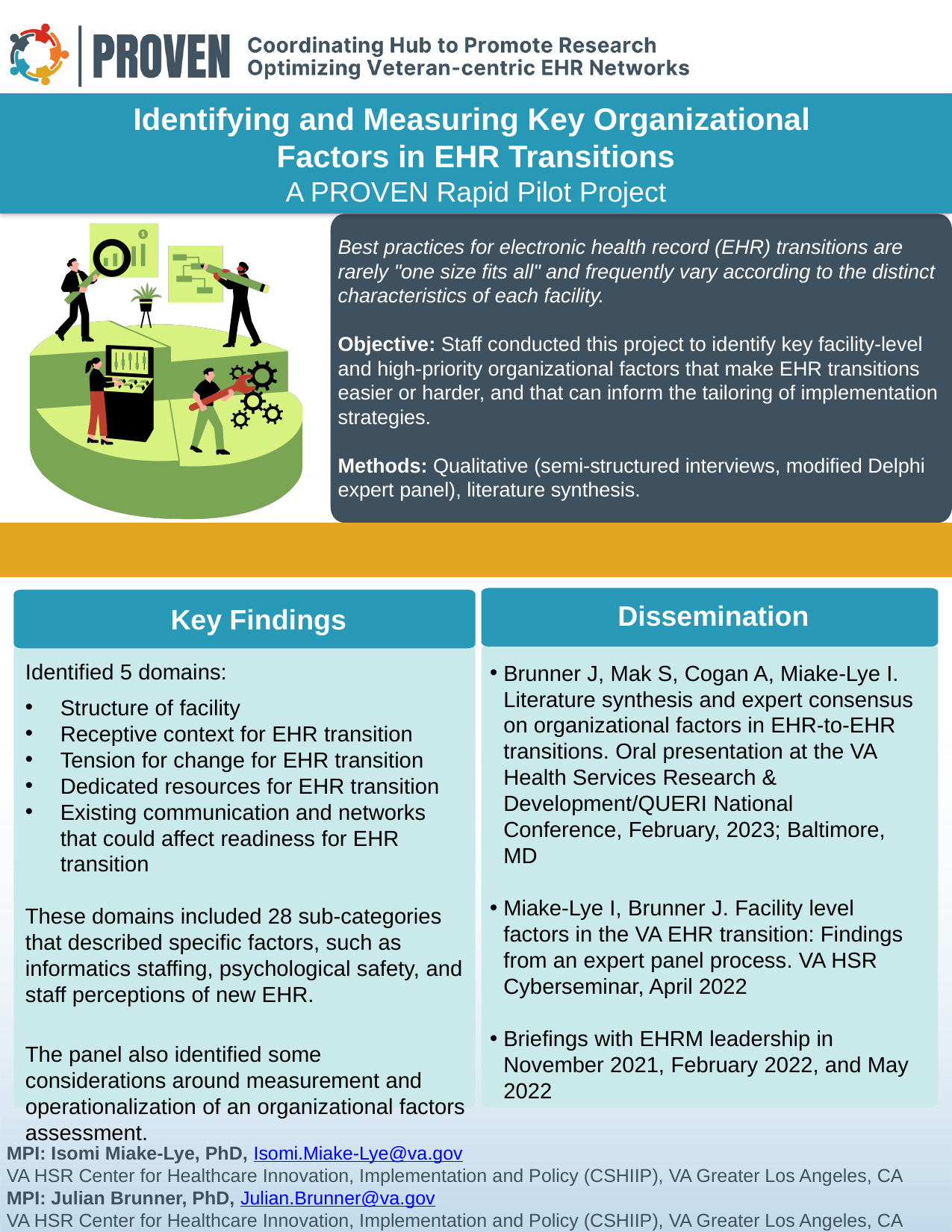

Identifying and Measuring Key Organizational
Factors in EHR Transitions
A PROVEN Rapid Pilot Project

Best practices for electronic health record (EHR) transitions are rarely "one size fits all" and frequently vary according to the distinct characteristics of each facility.

Objective: Staff conducted this project to identify key facility-level and high-priority organizational factors that make EHR transitions easier or harder, and that can inform the tailoring of implementation strategies.

Methods: Qualitative (semi-structured interviews, modified Delphi expert panel), literature synthesis.

Dissemination
Key Findings

Identified 5 domains:
Structure of facility
Receptive context for EHR transition
Tension for change for EHR transition
Dedicated resources for EHR transition
Existing communication and networks that could affect readiness for EHR transition

These domains included 28 sub-categories that described specific factors, such as informatics staffing, psychological safety, and staff perceptions of new EHR.

The panel also identified some considerations around measurement and operationalization of an organizational factors assessment.
Brunner J, Mak S, Cogan A, Miake-Lye I. Literature synthesis and expert consensus on organizational factors in EHR-to-EHR transitions. Oral presentation at the VA Health Services Research & Development/QUERI National Conference, February, 2023; Baltimore, MD

Miake-Lye I, Brunner J. Facility level factors in the VA EHR transition: Findings from an expert panel process. VA HSR Cyberseminar, April 2022

Briefings with EHRM leadership in November 2021, February 2022, and May 2022
MPI: Isomi Miake-Lye, PhD, Isomi.Miake-Lye@va.gov
VA HSR Center for Healthcare Innovation, Implementation and Policy (CSHIIP), VA Greater Los Angeles, CA
MPI: Julian Brunner, PhD, Julian.Brunner@va.gov
VA HSR Center for Healthcare Innovation, Implementation and Policy (CSHIIP), VA Greater Los Angeles, CA